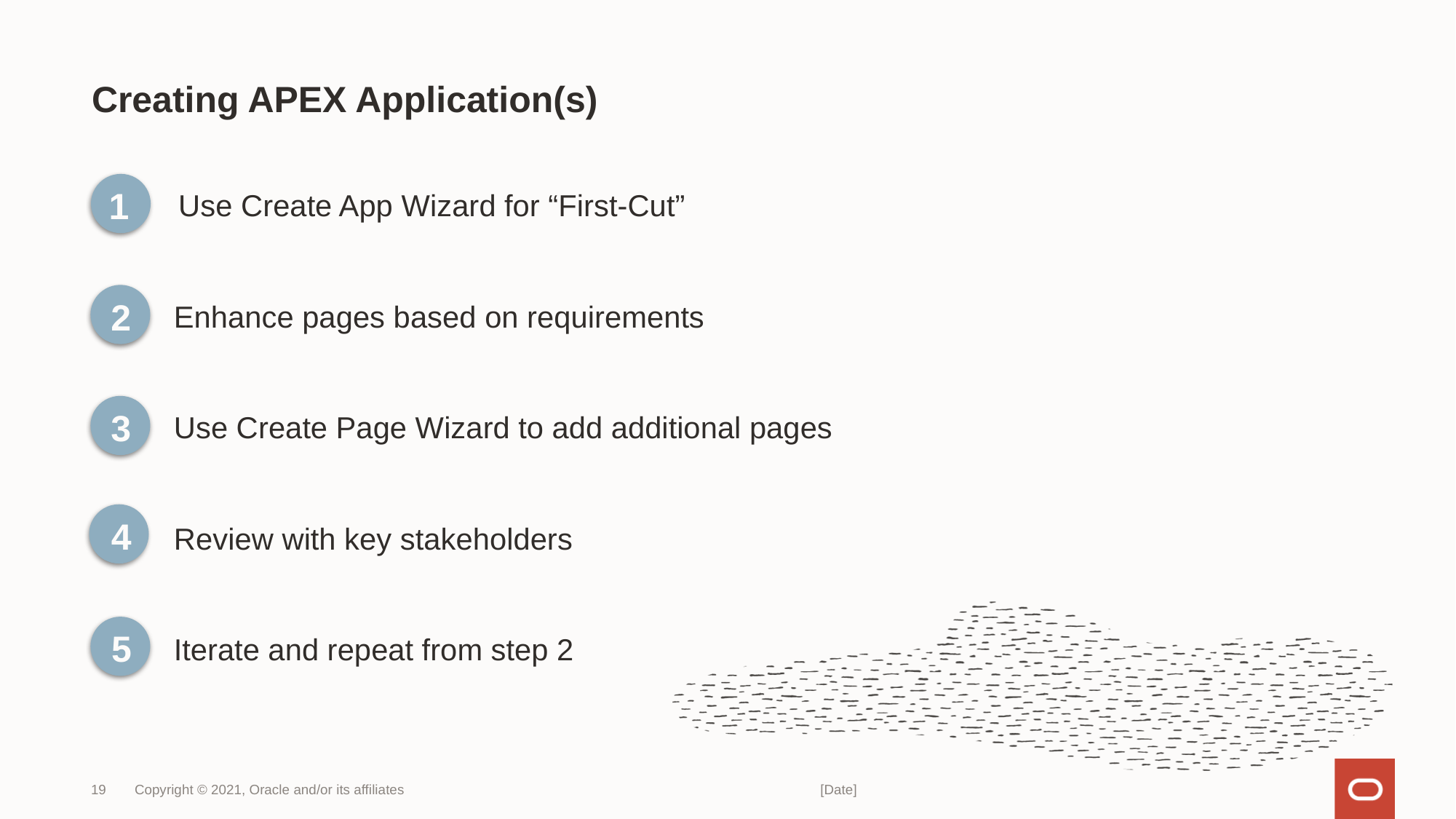

# Creating APEX Application(s)

1
Use Create App Wizard for “First-Cut”

2
Enhance pages based on requirements

3
Use Create Page Wizard to add additional pages

4
Review with key stakeholders

5
Iterate and repeat from step 2
19
Copyright © 2021, Oracle and/or its affiliates
[Date]